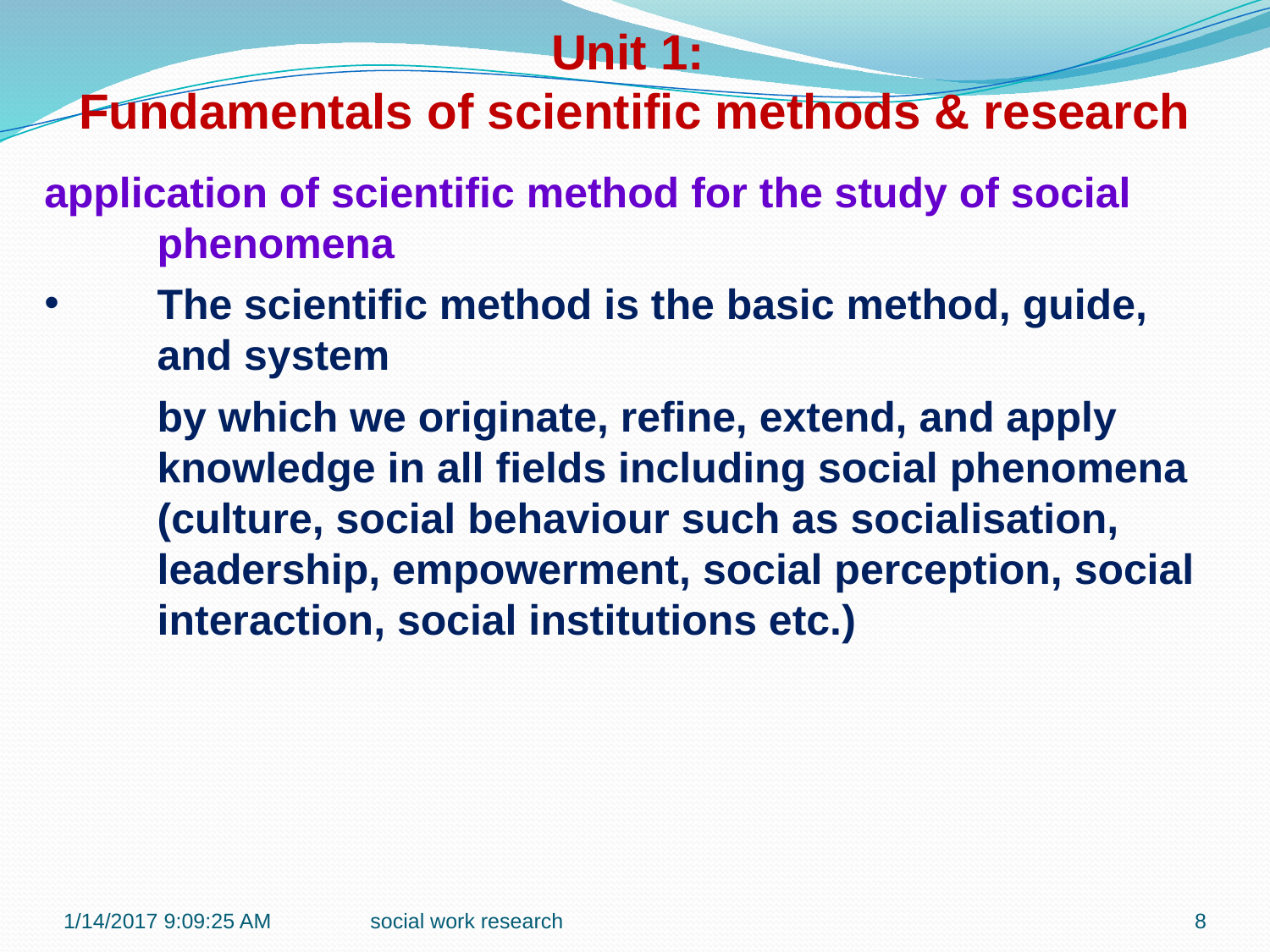

Unit 1:
Fundamentals of scientific methods & research
application of scientific method for the study of social phenomena
The scientific method is the basic method, guide, and system
	by which we originate, refine, extend, and apply knowledge in all fields including social phenomena (culture, social behaviour such as socialisation, leadership, empowerment, social perception, social interaction, social institutions etc.)
1/14/2017 9:09:25 AM
social work research
8